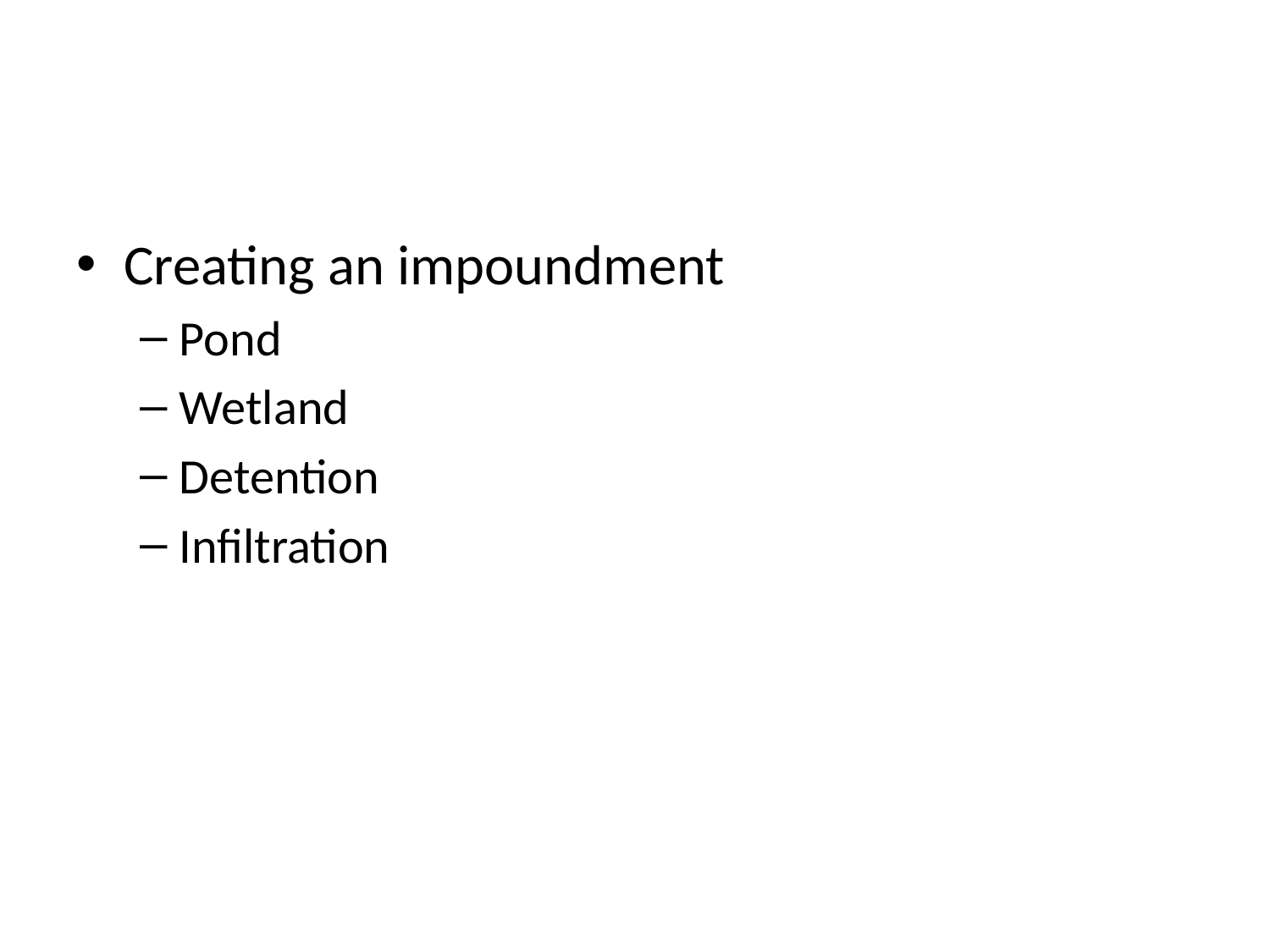

#
Creating an impoundment
Pond
Wetland
Detention
Infiltration